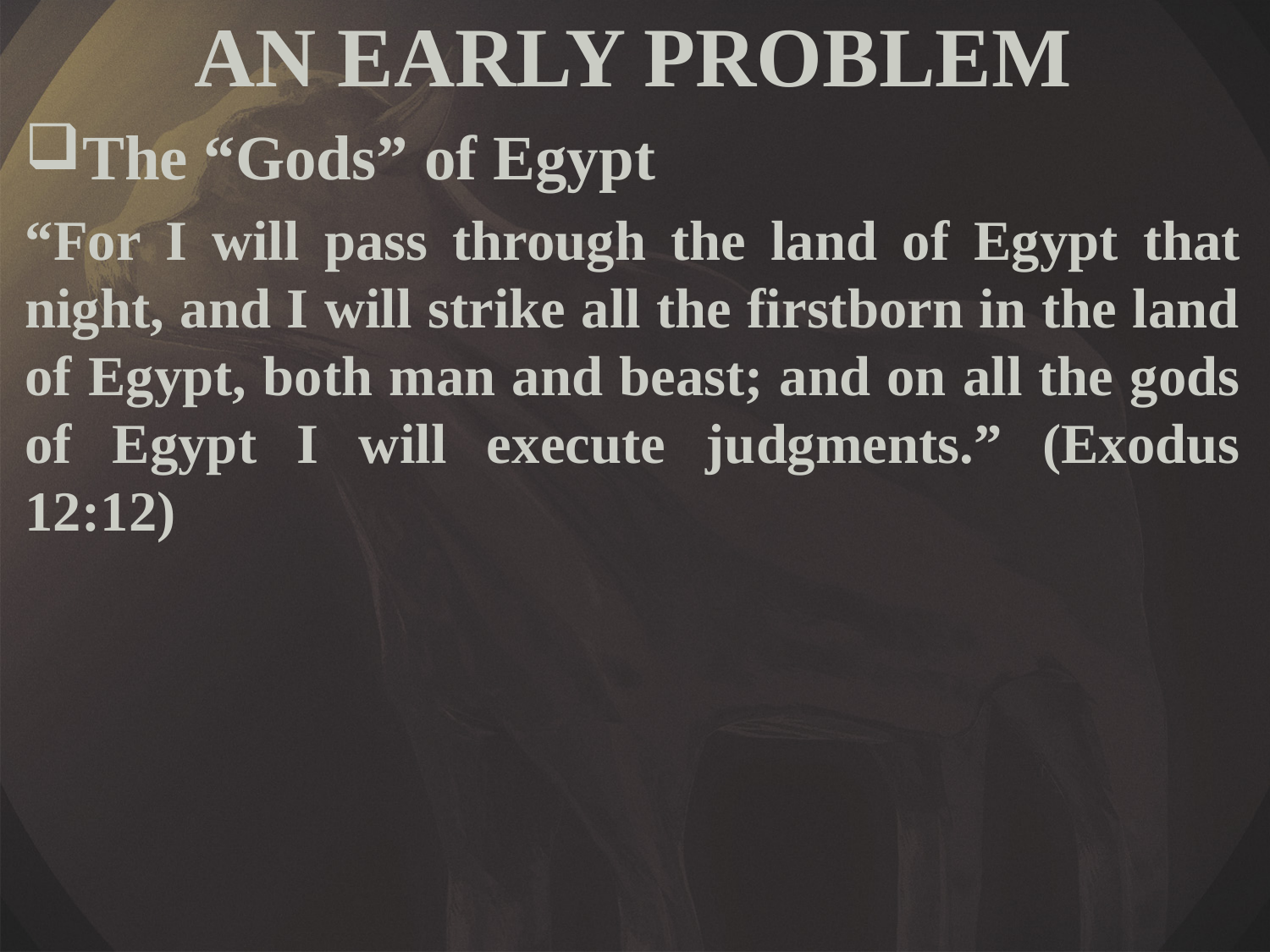

AN EARLY PROBLEM
The “Gods” of Egypt
“For I will pass through the land of Egypt that night, and I will strike all the firstborn in the land of Egypt, both man and beast; and on all the gods of Egypt I will execute judgments.” (Exodus 12:12)